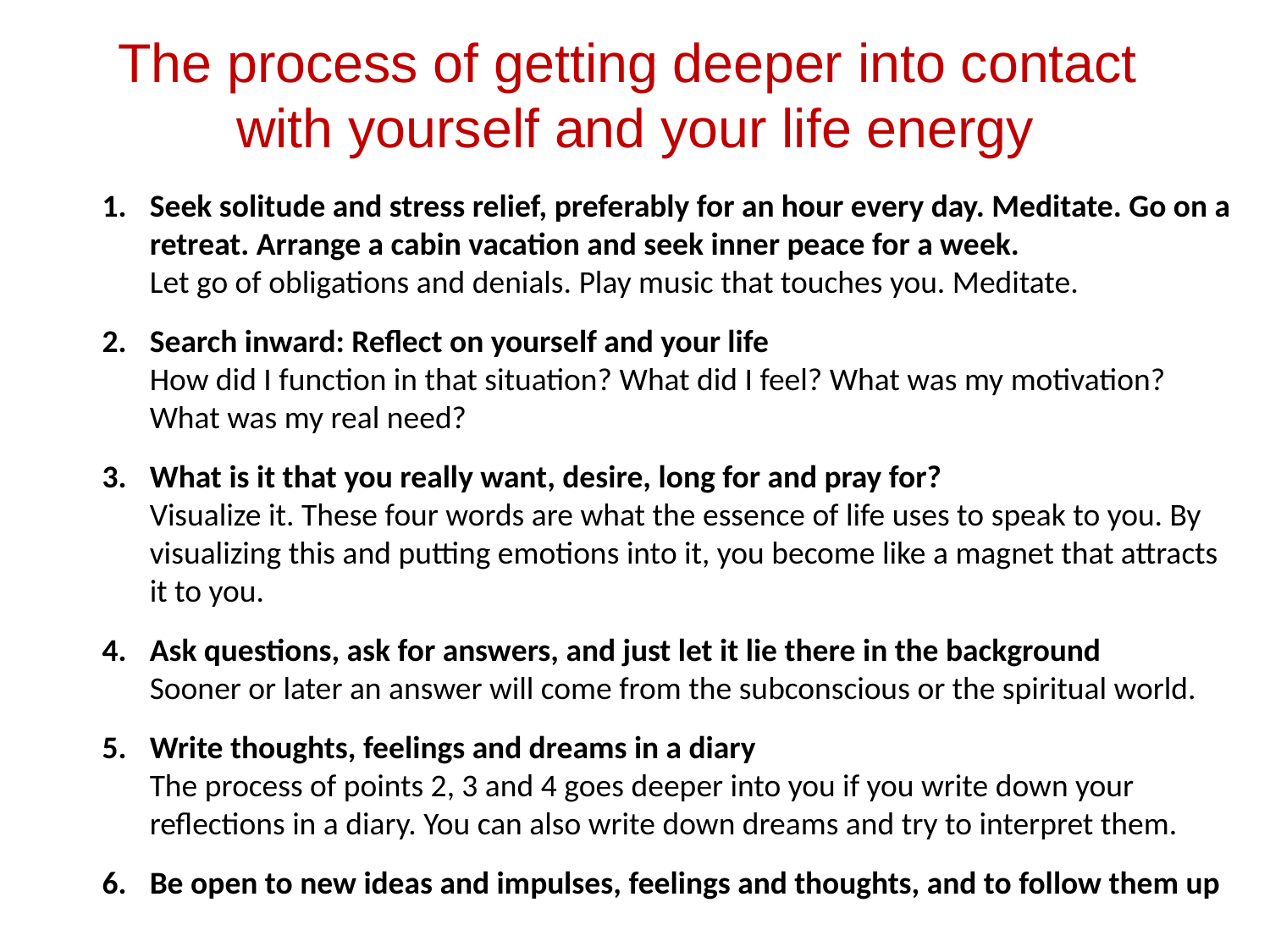

The process of getting deeper into contact
with yourself and your life energy
Seek solitude and stress relief, preferably for an hour every day. Meditate. Go on a retreat. Arrange a cabin vacation and seek inner peace for a week.
Let go of obligations and denials. Play music that touches you. Meditate.
Search inward: Reflect on yourself and your life
How did I function in that situation? What did I feel? What was my motivation? What was my real need?
What is it that you really want, desire, long for and pray for?
Visualize it. These four words are what the essence of life uses to speak to you. By visualizing this and putting emotions into it, you become like a magnet that attracts it to you.
Ask questions, ask for answers, and just let it lie there in the background
Sooner or later an answer will come from the subconscious or the spiritual world.
Write thoughts, feelings and dreams in a diary
The process of points 2, 3 and 4 goes deeper into you if you write down your reflections in a diary. You can also write down dreams and try to interpret them.
Be open to new ideas and impulses, feelings and thoughts, and to follow them up